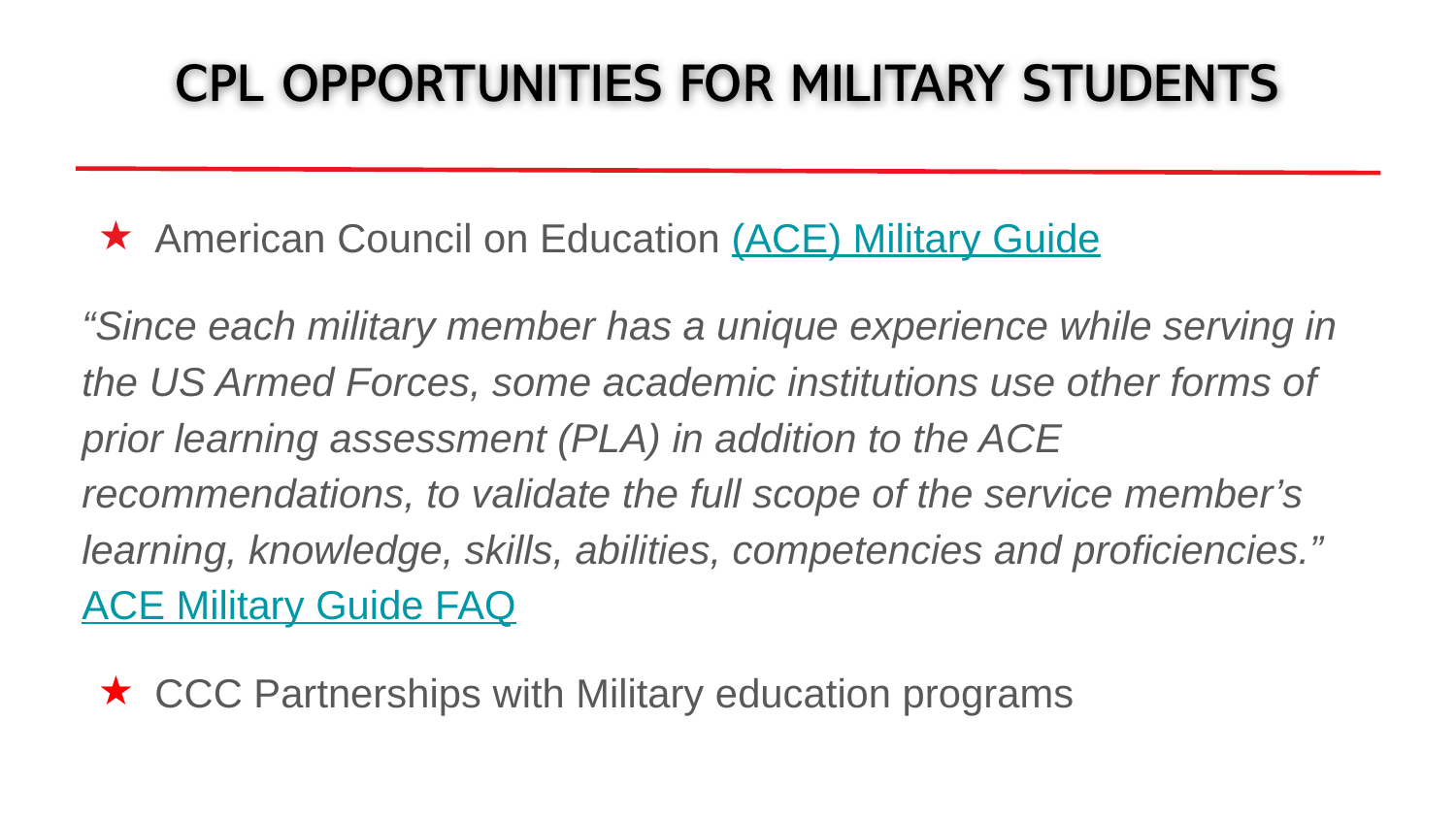

# CPL OPPORTUNITIES FOR MILITARY STUDENTS

American Council on Education (ACE) Military Guide
“Since each military member has a unique experience while serving in the US Armed Forces, some academic institutions use other forms of prior learning assessment (PLA) in addition to the ACE recommendations, to validate the full scope of the service member’s learning, knowledge, skills, abilities, competencies and proficiencies.” ACE Military Guide FAQ
CCC Partnerships with Military education programs